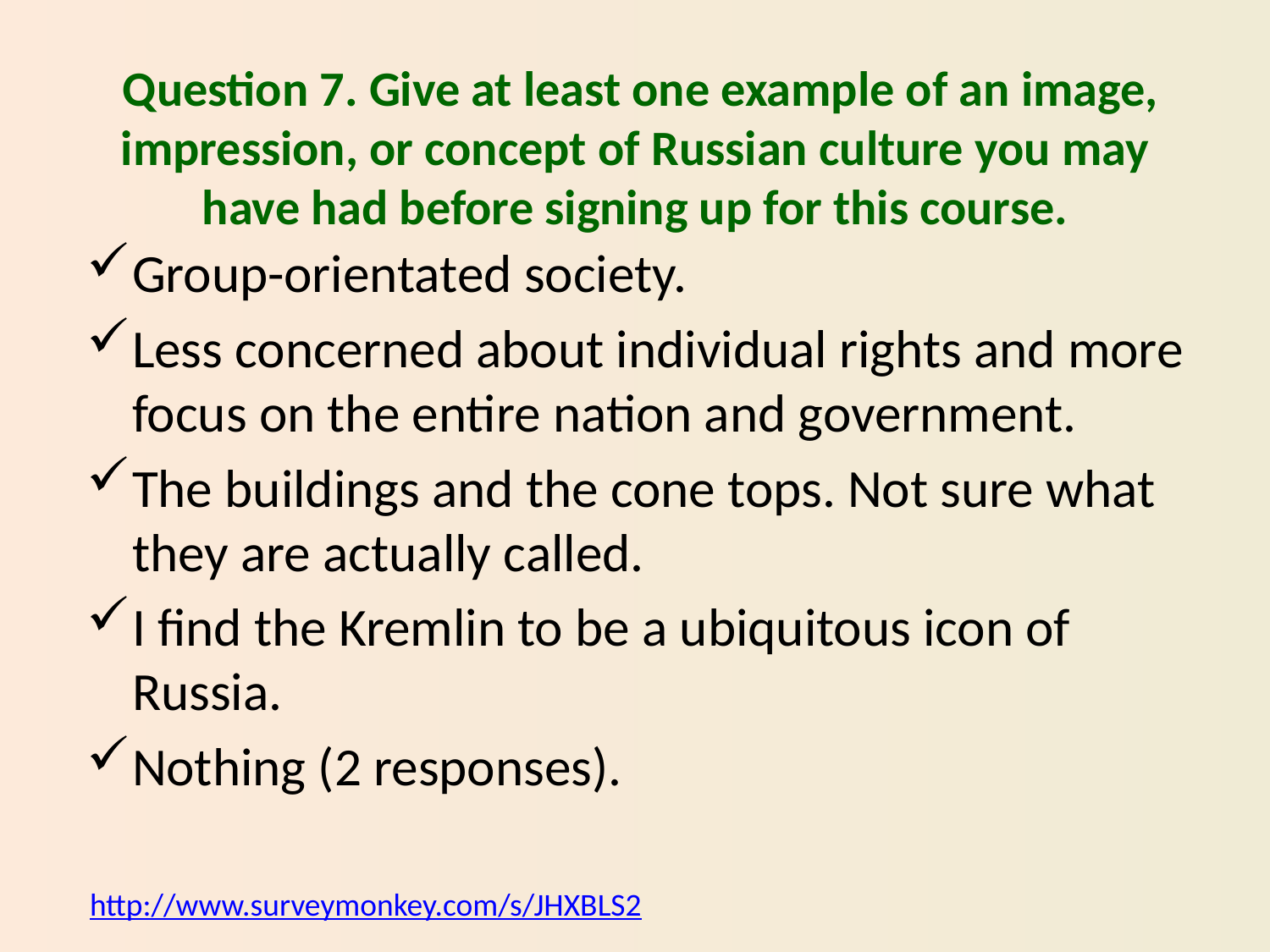

# Question 7. Give at least one example of an image, impression, or concept of Russian culture you may have had before signing up for this course.
Group-orientated society.
Less concerned about individual rights and more focus on the entire nation and government.
The buildings and the cone tops. Not sure what they are actually called.
I find the Kremlin to be a ubiquitous icon of Russia.
Nothing (2 responses).

http://www.surveymonkey.com/s/JHXBLS2